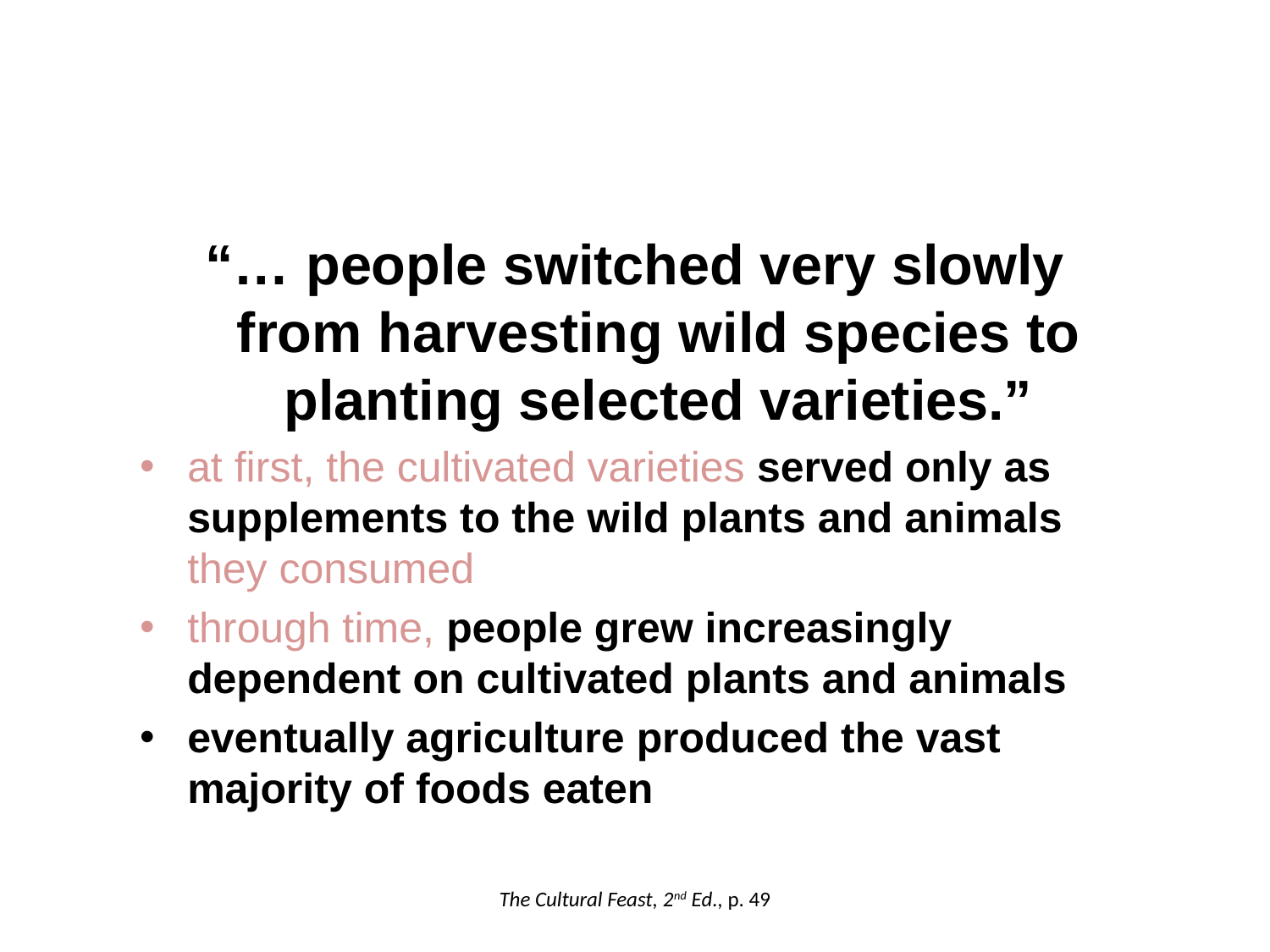

“… people switched very slowly from harvesting wild species to planting selected varieties.”
at first, the cultivated varieties served only as supplements to the wild plants and animals they consumed
through time, people grew increasingly dependent on cultivated plants and animals
eventually agriculture produced the vast majority of foods eaten
The Cultural Feast, 2nd Ed., p. 49